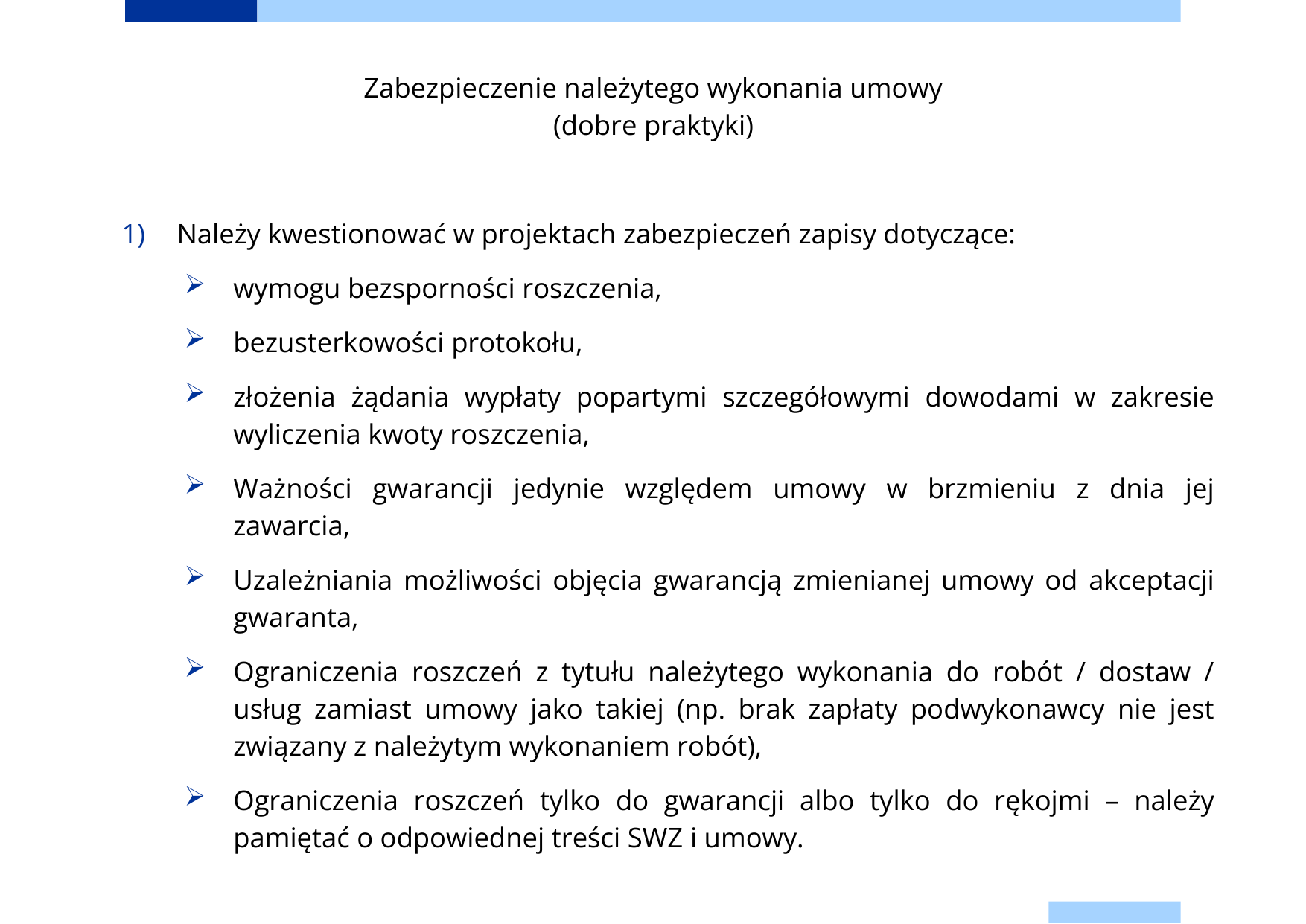

Zabezpieczenie należytego wykonania umowy
(dobre praktyki)

Należy kwestionować w projektach zabezpieczeń zapisy dotyczące:
wymogu bezsporności roszczenia,
bezusterkowości protokołu,
złożenia żądania wypłaty popartymi szczegółowymi dowodami w zakresie wyliczenia kwoty roszczenia,
Ważności gwarancji jedynie względem umowy w brzmieniu z dnia jej zawarcia,
Uzależniania możliwości objęcia gwarancją zmienianej umowy od akceptacji gwaranta,
Ograniczenia roszczeń z tytułu należytego wykonania do robót / dostaw / usług zamiast umowy jako takiej (np. brak zapłaty podwykonawcy nie jest związany z należytym wykonaniem robót),
Ograniczenia roszczeń tylko do gwarancji albo tylko do rękojmi – należy pamiętać o odpowiednej treści SWZ i umowy.